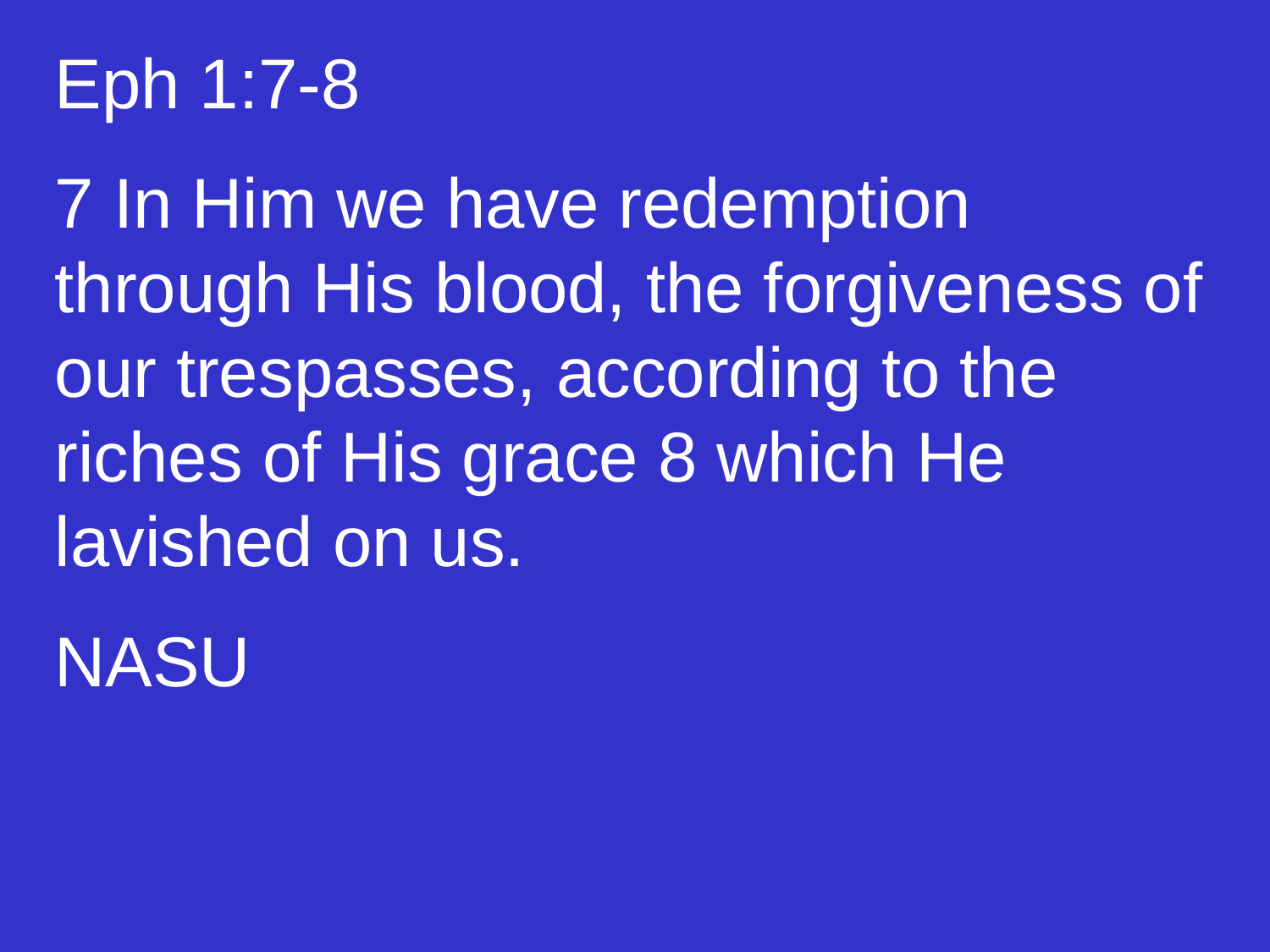

Eph 1:7-8
7 In Him we have redemption through His blood, the forgiveness of our trespasses, according to the riches of His grace 8 which He lavished on us.
NASU